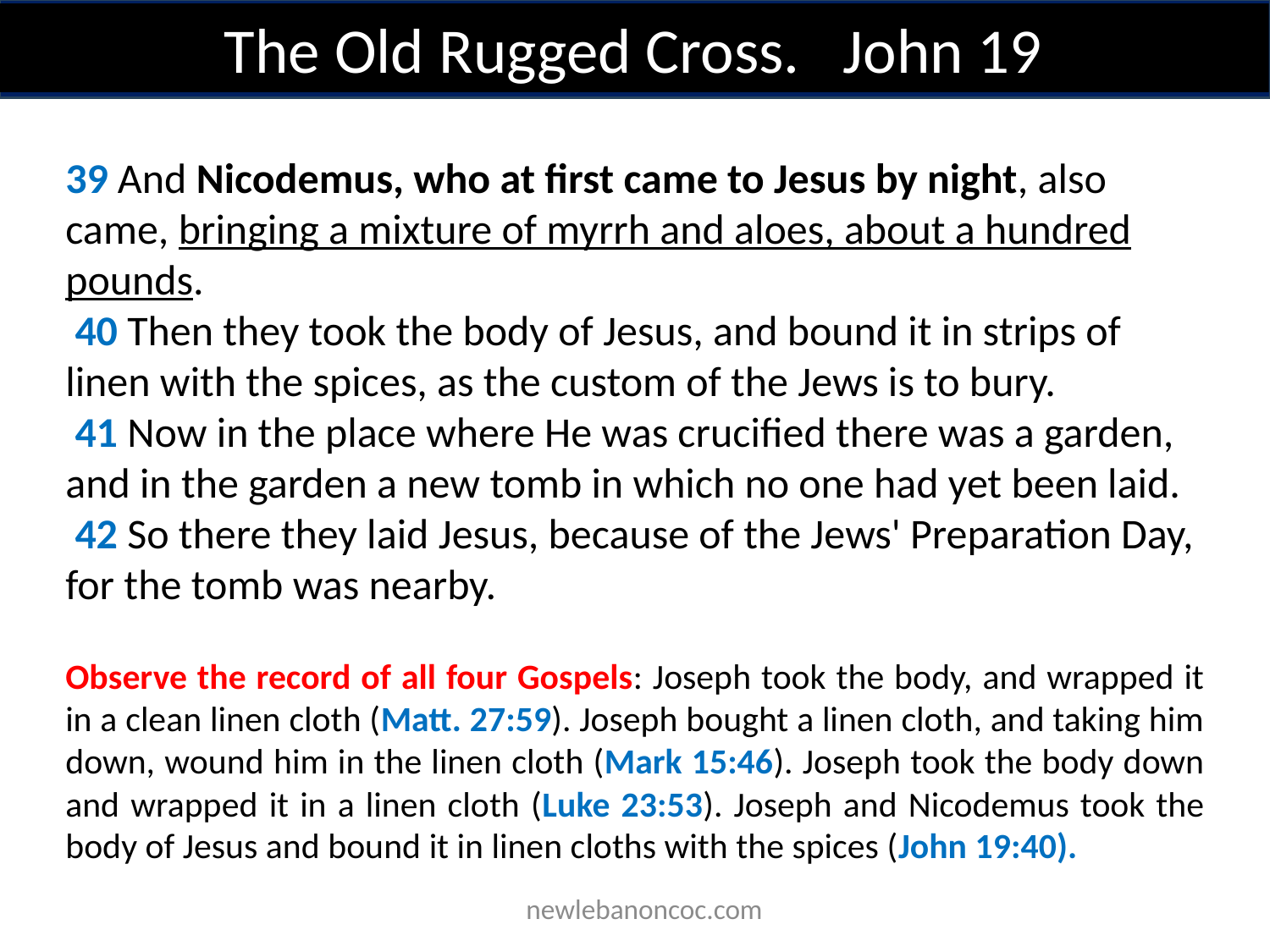

The Old Rugged Cross.   John 19
39 And Nicodemus, who at first came to Jesus by night, also came, bringing a mixture of myrrh and aloes, about a hundred pounds.
 40 Then they took the body of Jesus, and bound it in strips of linen with the spices, as the custom of the Jews is to bury.
 41 Now in the place where He was crucified there was a garden, and in the garden a new tomb in which no one had yet been laid.
 42 So there they laid Jesus, because of the Jews' Preparation Day, for the tomb was nearby.

Observe the record of all four Gospels: Joseph took the body, and wrapped it in a clean linen cloth (Matt. 27:59). Joseph bought a linen cloth, and taking him down, wound him in the linen cloth (Mark 15:46). Joseph took the body down and wrapped it in a linen cloth (Luke 23:53). Joseph and Nicodemus took the body of Jesus and bound it in linen cloths with the spices (John 19:40).
   newlebanoncoc.com